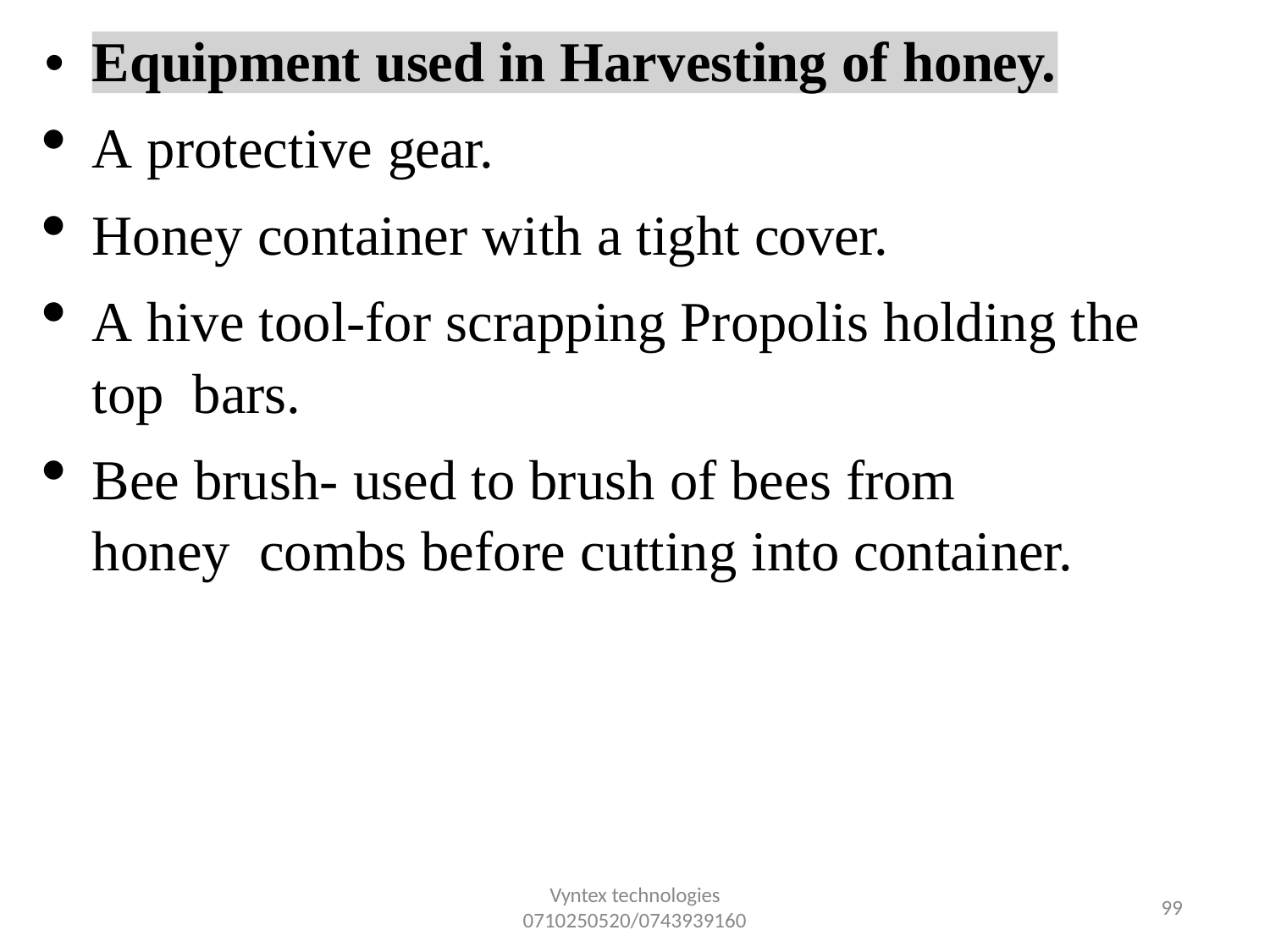

•
Equipment used in Harvesting of honey.
A protective gear.
Honey container with a tight cover.
A hive tool-for scrapping Propolis holding the top  bars.
Bee brush- used to brush of bees from honey  combs before cutting into container.
Vyntex technologies
0710250520/0743939160
99